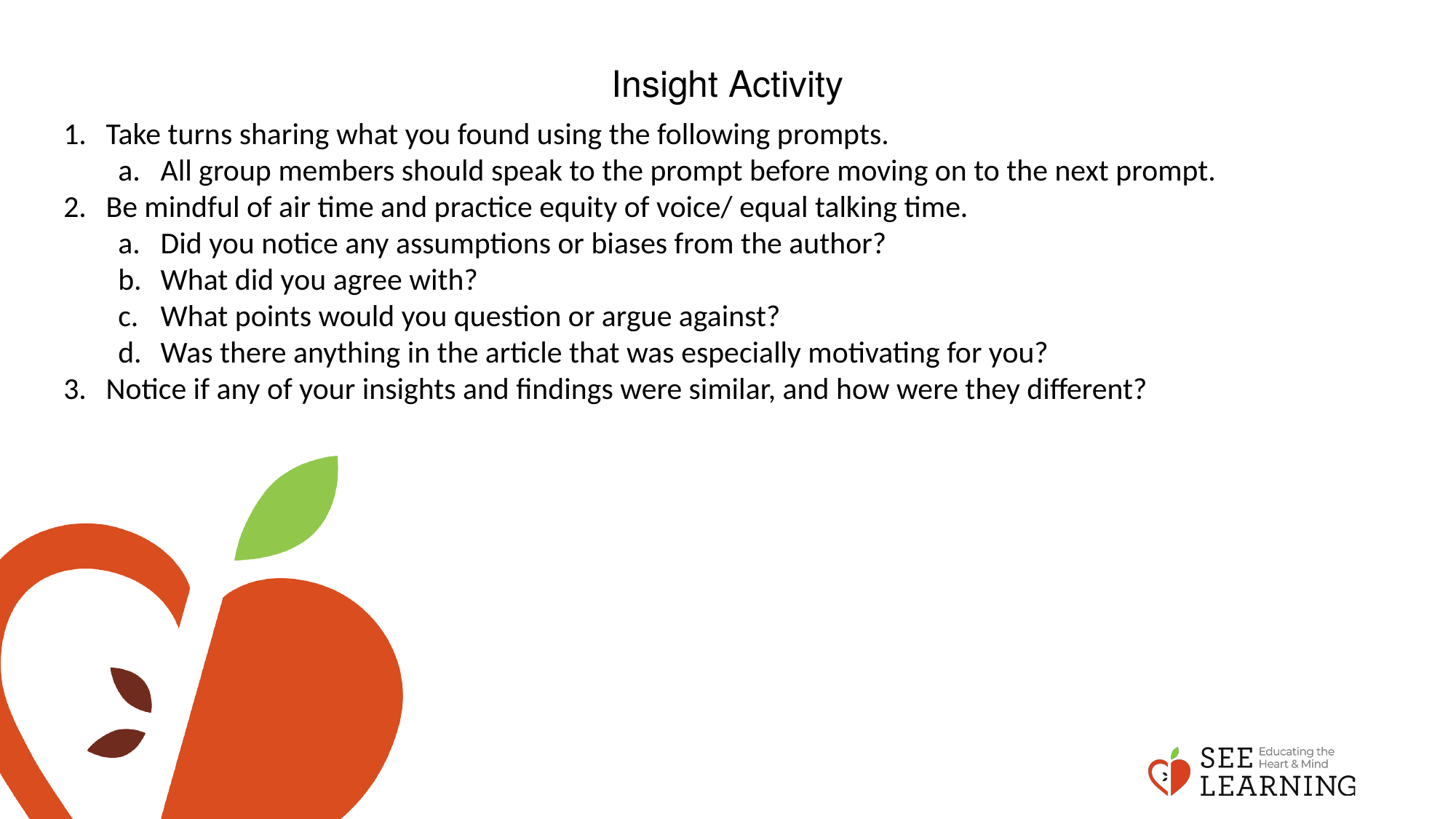

# Insight Activity
Take turns sharing what you found using the following prompts.
All group members should speak to the prompt before moving on to the next prompt.
Be mindful of air time and practice equity of voice/ equal talking time.
Did you notice any assumptions or biases from the author?
What did you agree with?
What points would you question or argue against?
Was there anything in the article that was especially motivating for you?
Notice if any of your insights and findings were similar, and how were they different?